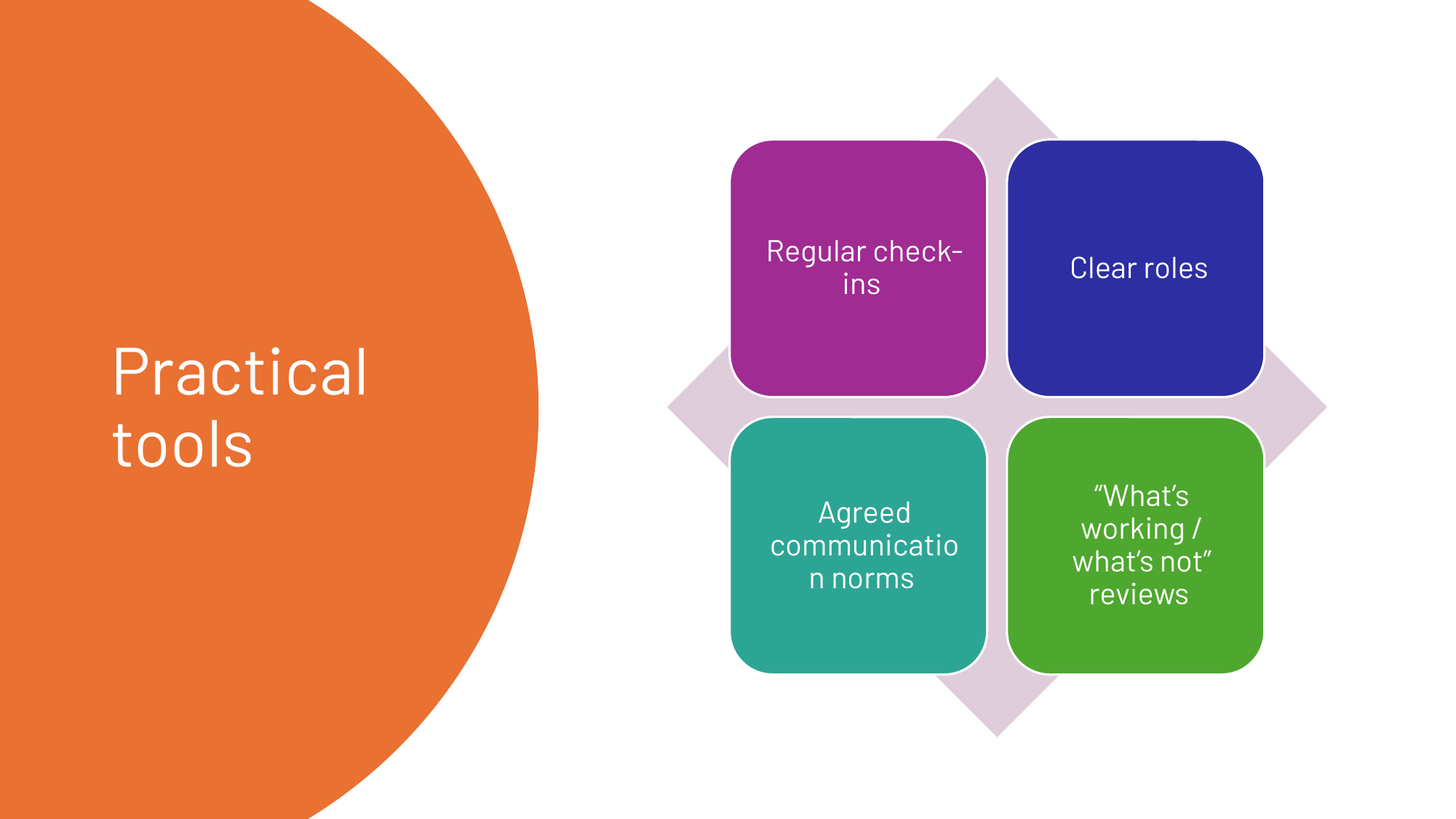

Regular check-ins
Clear roles
Agreed communication norms
“What’s working / what’s not” reviews
# Practical tools